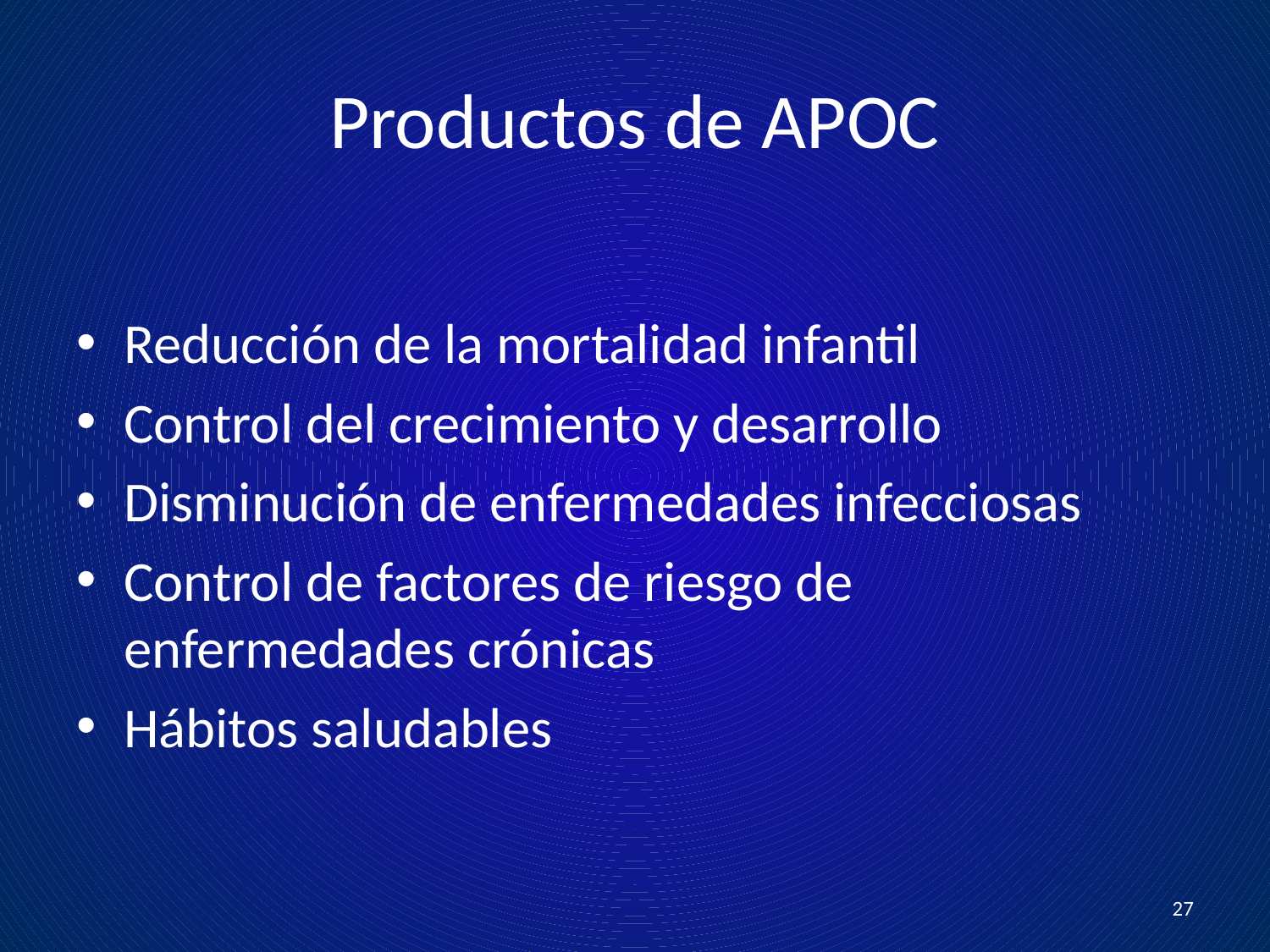

# Productos de APOC

Reducción de la mortalidad infantil
Control del crecimiento y desarrollo
Disminución de enfermedades infecciosas
Control de factores de riesgo de enfermedades crónicas
Hábitos saludables
27